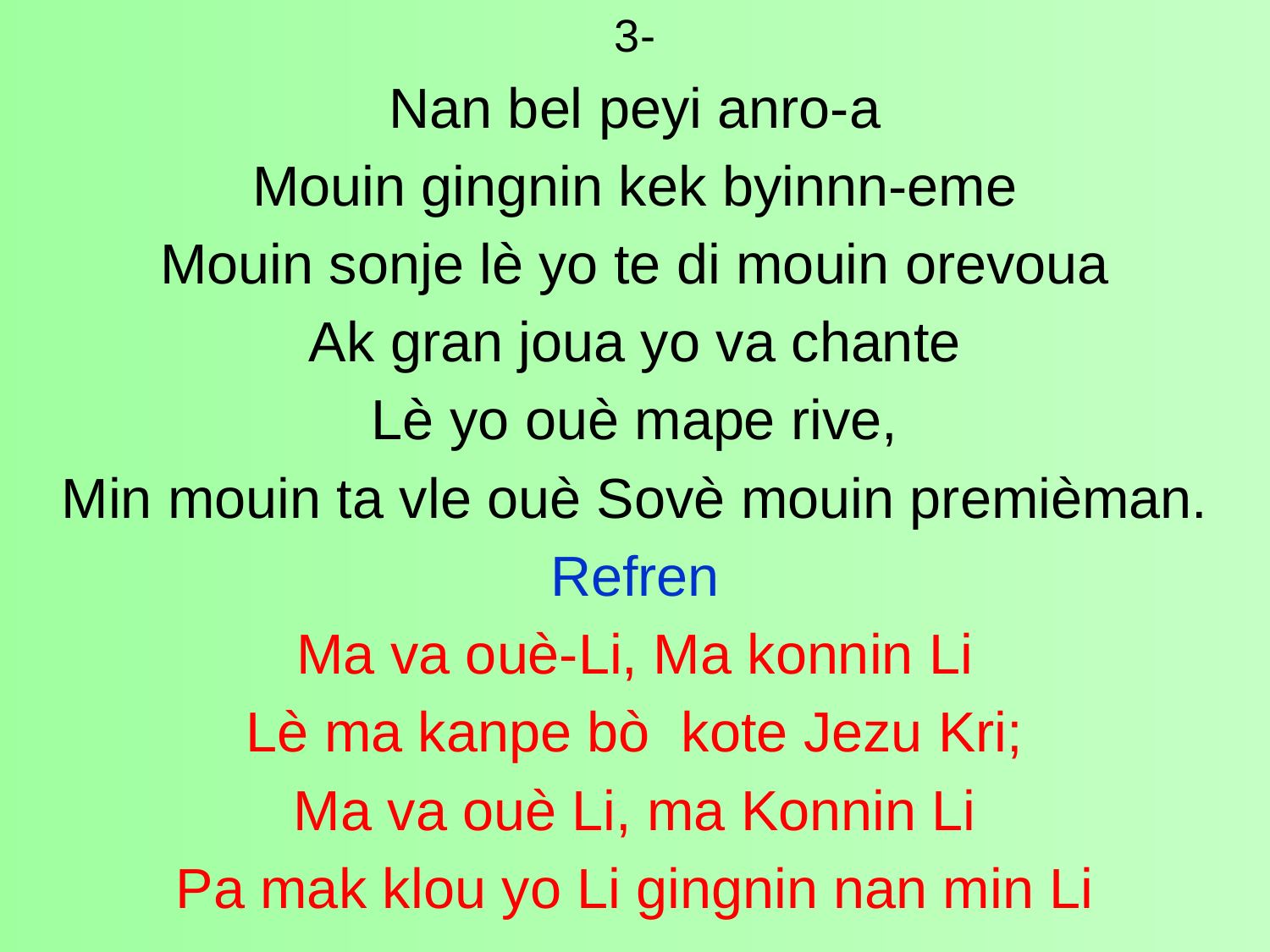

3-
Nan bel peyi anro-a
Mouin gingnin kek byinnn-eme
Mouin sonje lè yo te di mouin orevoua
Ak gran joua yo va chante
Lè yo ouè mape rive,
Min mouin ta vle ouè Sovè mouin premièman.
Refren
Ma va ouè-Li, Ma konnin Li
Lè ma kanpe bò  kote Jezu Kri;
Ma va ouè Li, ma Konnin Li
Pa mak klou yo Li gingnin nan min Li